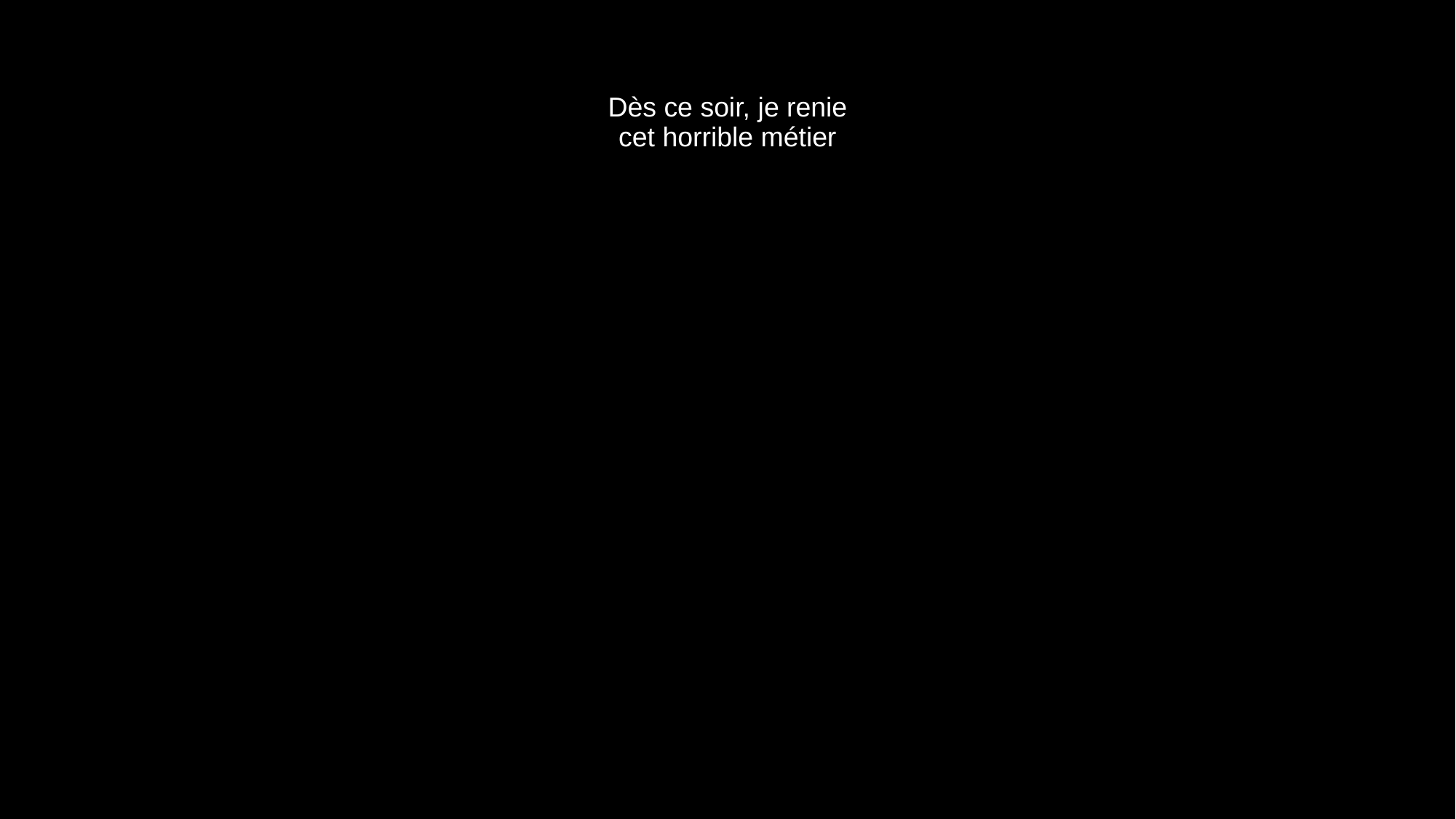

# Dès ce soir, je renie cet horrible métier